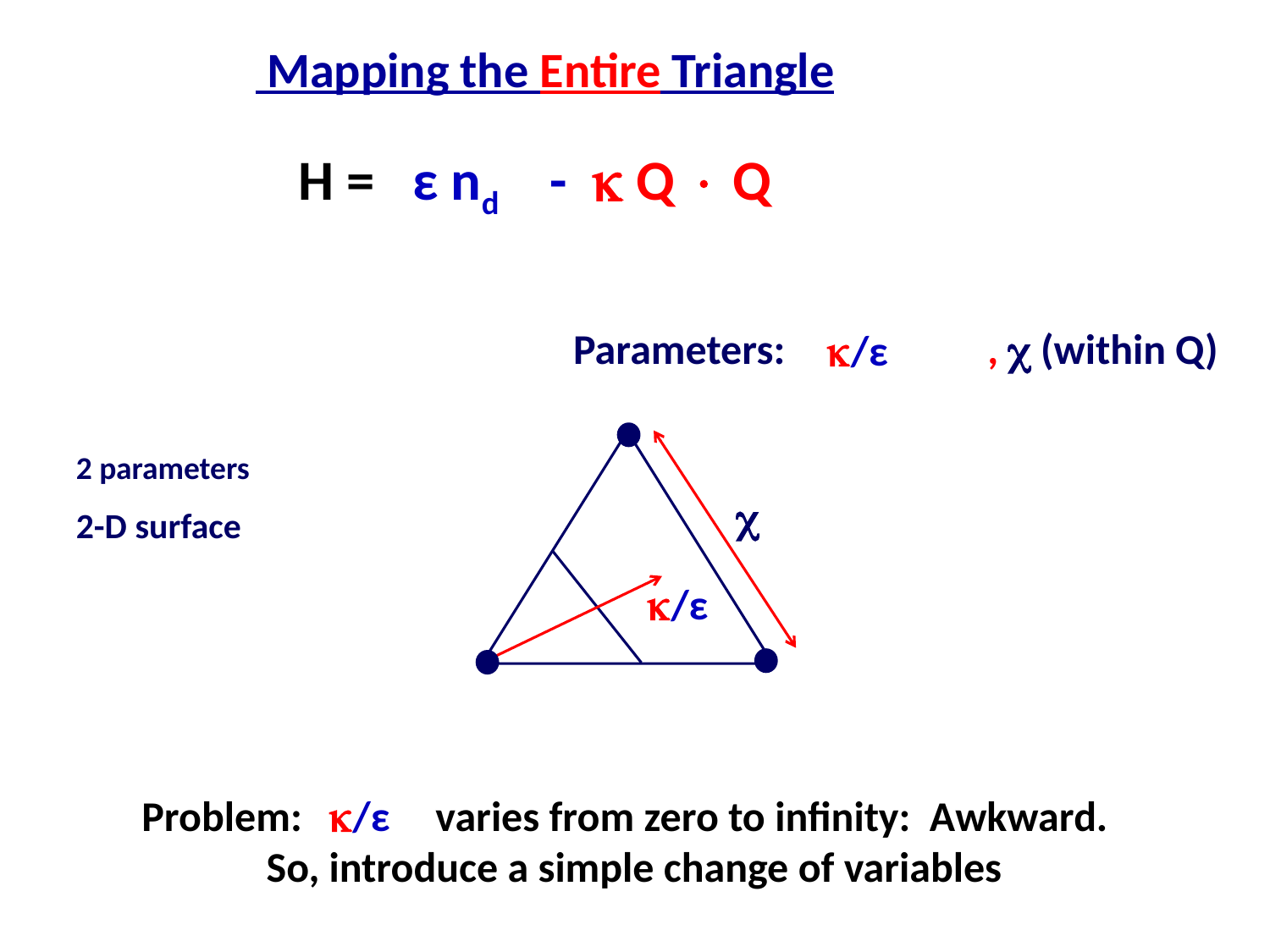

Mapping the Entire Triangle

H =   ε nd    -  κ Q ⋅ Q

Parameters:          , χ (within Q)
κ/ε

χ

2 parameters
2-D surface

κ/ε

Problem:              varies from zero to infinity:  Awkward.   So, introduce a simple change of variables
κ/ε